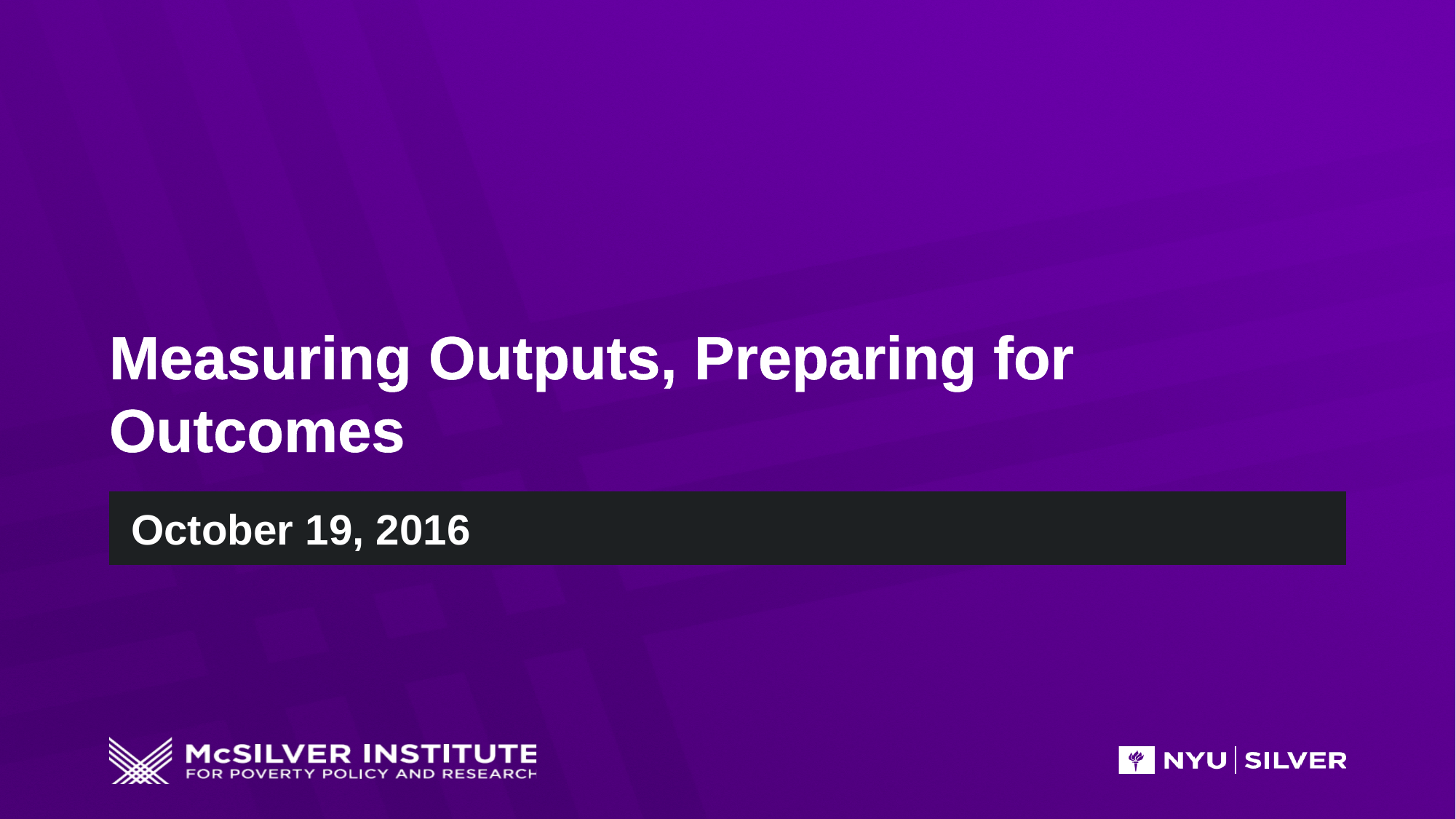

# Measuring Outputs, Preparing for Outcomes
October 19, 2016